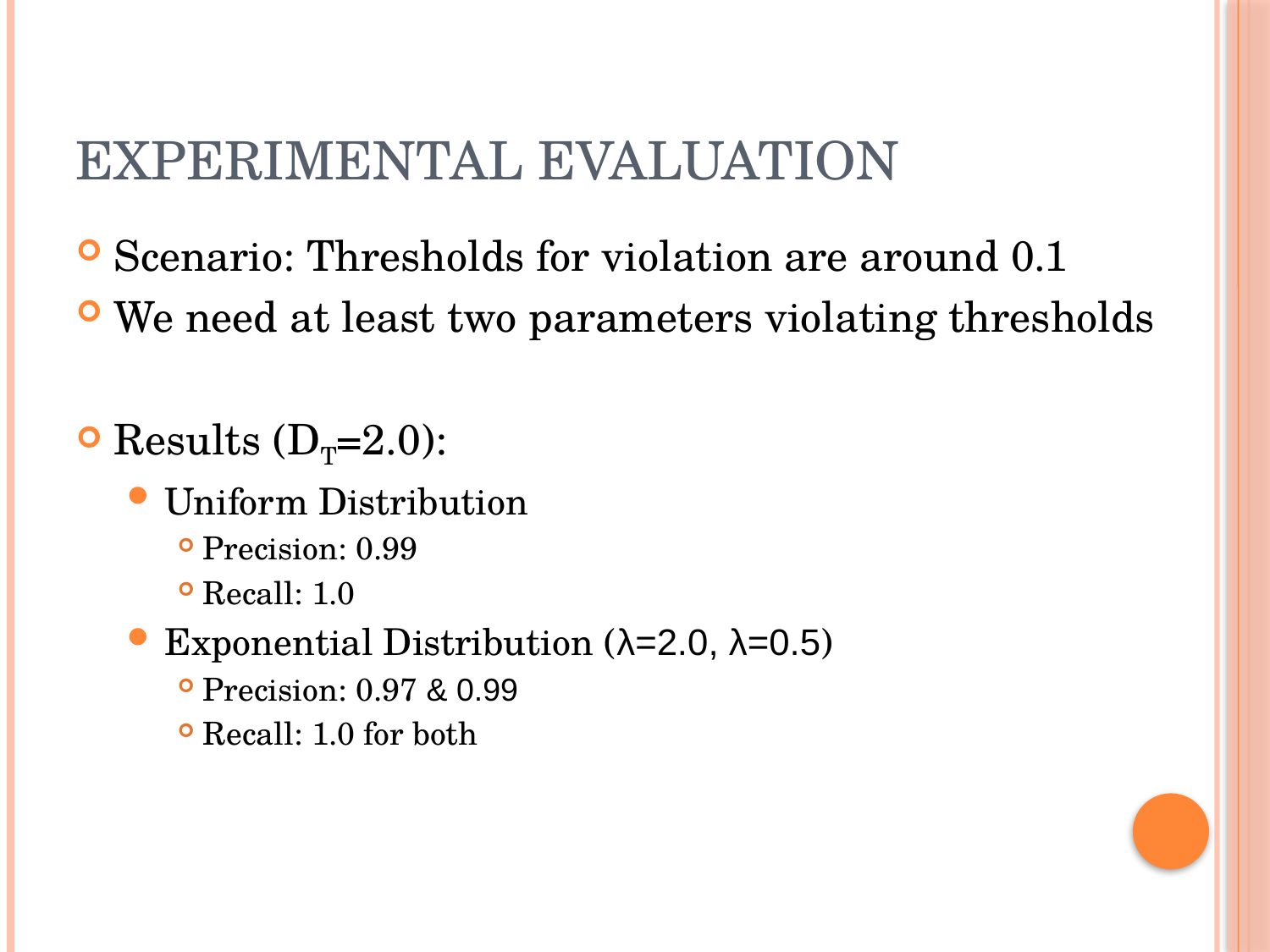

# Experimental Evaluation
Scenario: Thresholds for violation are around 0.1
We need at least two parameters violating thresholds

Results (DT=2.0):
Uniform Distribution
Precision: 0.99
Recall: 1.0
Exponential Distribution (λ=2.0, λ=0.5)
Precision: 0.97 & 0.99
Recall: 1.0 for both